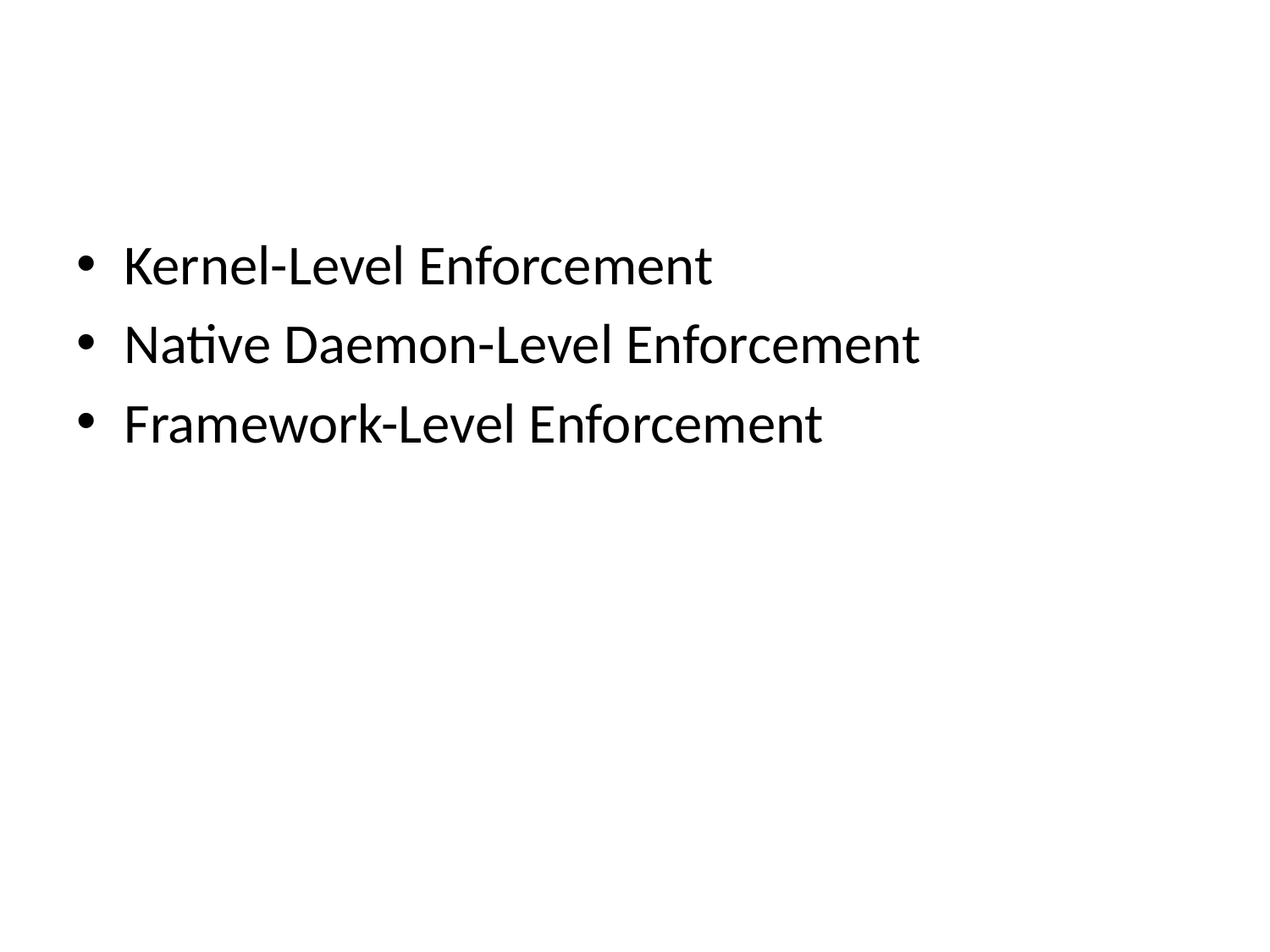

#
Kernel-Level Enforcement
Native Daemon-Level Enforcement
Framework-Level Enforcement